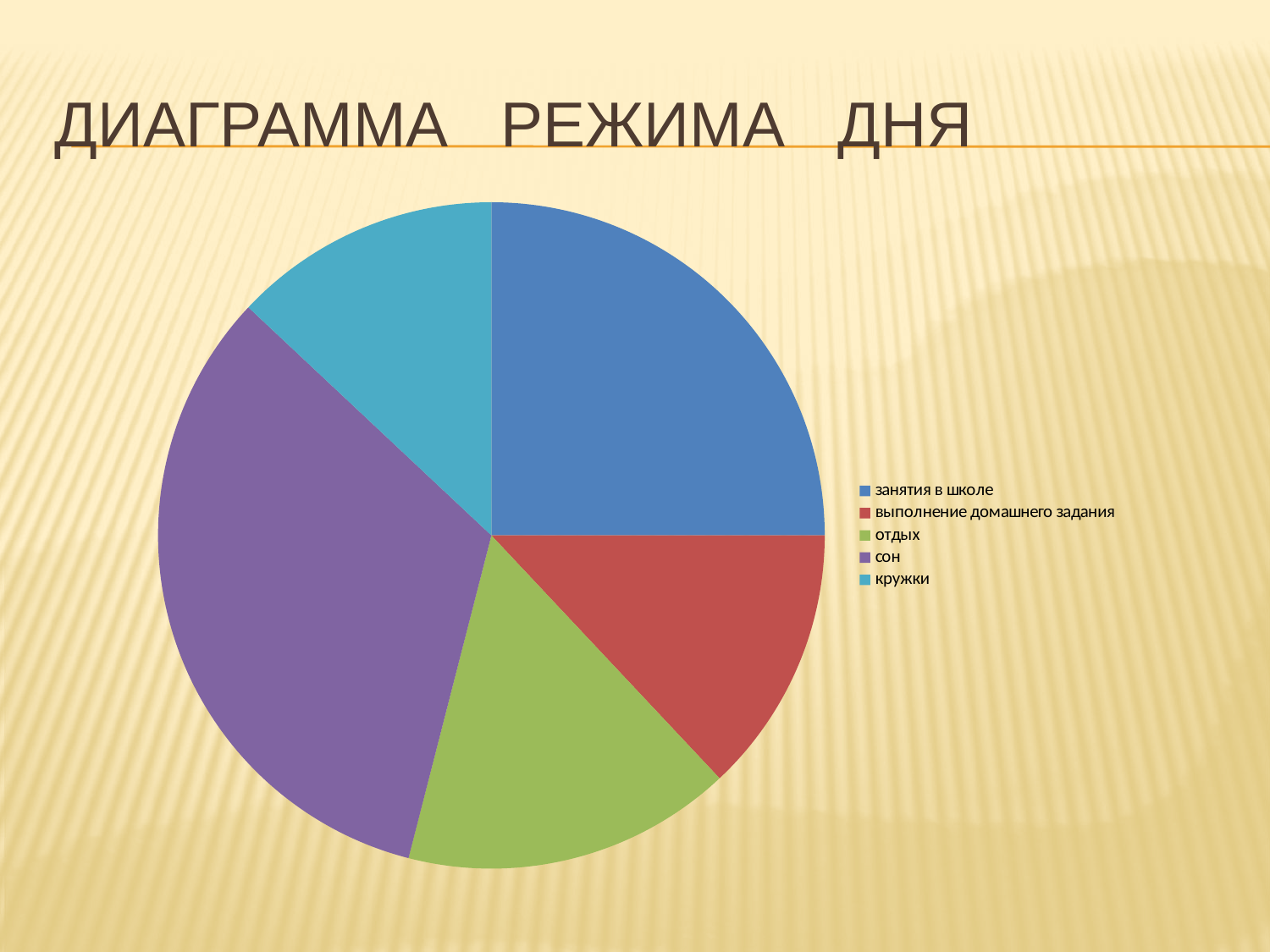

# Диаграмма   режима   дня

### Chart

| Category | Продажи |
|---|---|
| занятия в школе | 90.0 |
| выполнение домашнего задания | 46.8 |
| отдых | 57.6 |
| сон | 118.8 |
| кружки | 46.8 |